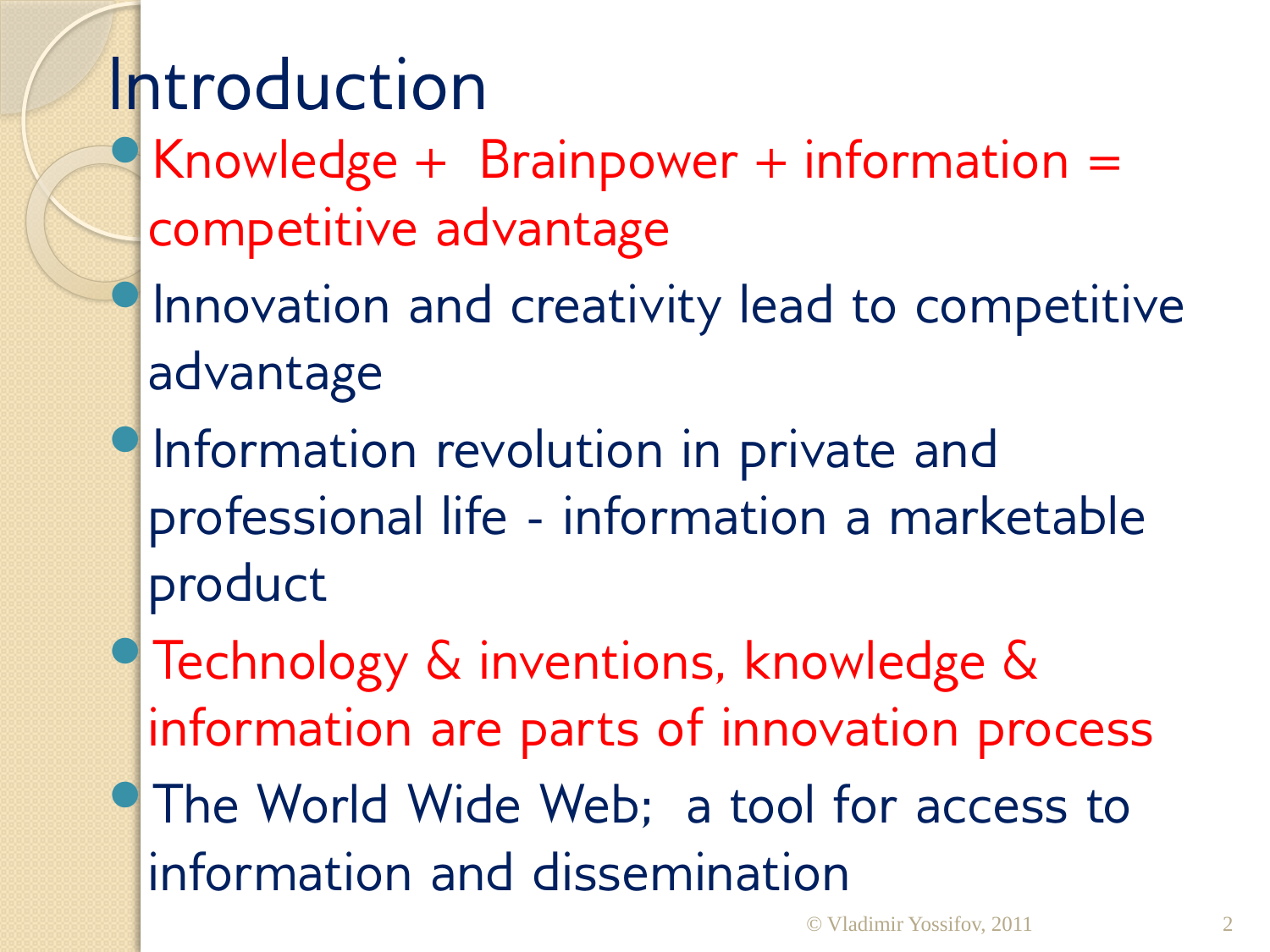

# Introduction
Knowledge +  Brainpower + information = competitive advantage
Innovation and creativity lead to competitive advantage
Information revolution in private and professional life - information a marketable product
Technology & inventions, knowledge & information are parts of innovation process
The World Wide Web;  a tool for access to information and dissemination
© Vladimir Yossifov, 2011
2